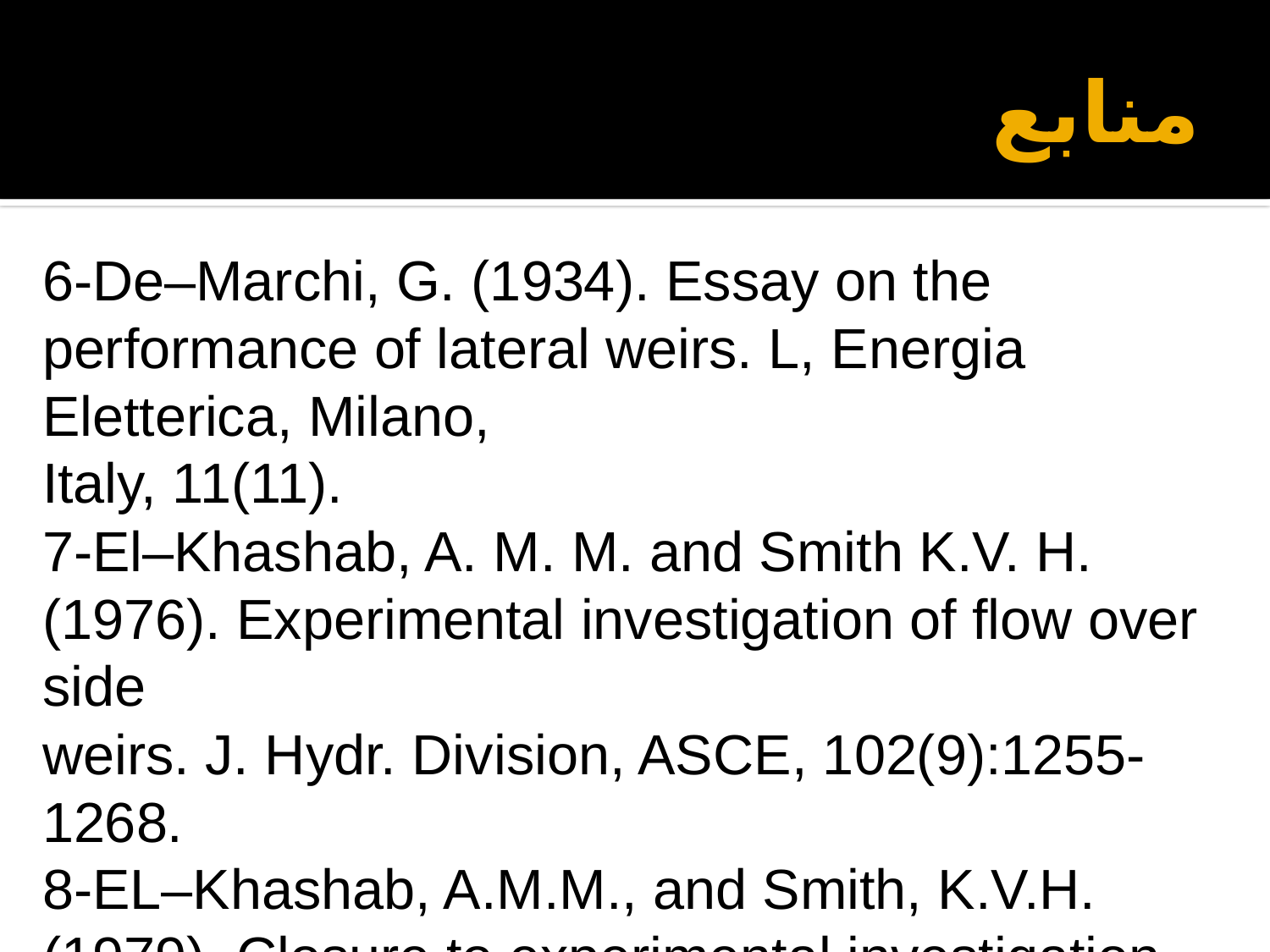

# منابع
6-De–Marchi, G. (1934). Essay on the performance of lateral weirs. L, Energia Eletterica, Milano,
Italy, 11(11).
7-El–Khashab, A. M. M. and Smith K.V. H. (1976). Experimental investigation of flow over side
weirs. J. Hydr. Division, ASCE, 102(9):1255-1268.
8-EL–Khashab, A.M.M., and Smith, K.V.H. (1979). Closure to experimental investigation of flow
over side-weirs. J. Hydr. Engrg., ASCE, 104(1):126-128.